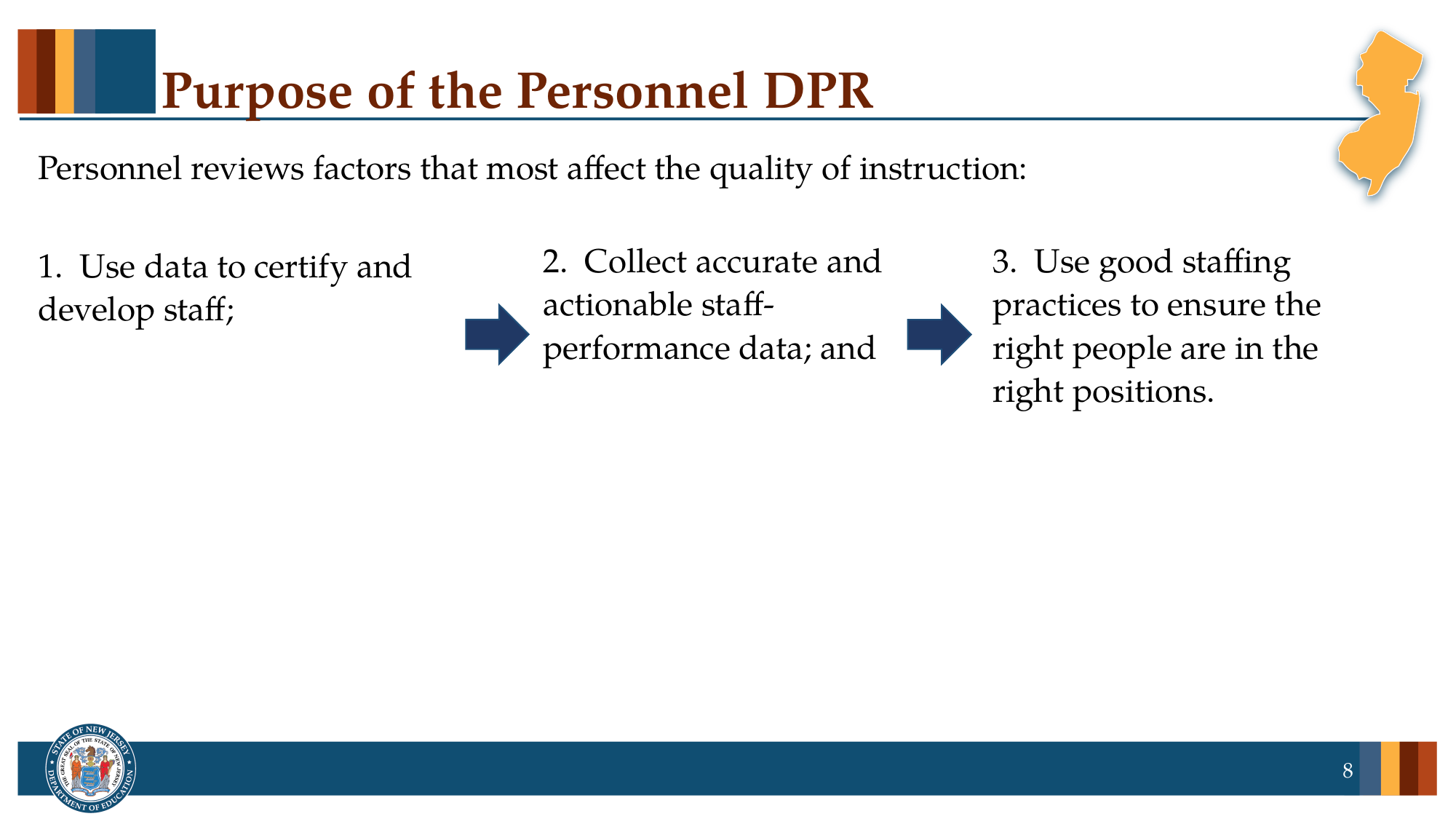

# Purpose of the Personnel DPR
Personnel reviews factors that most affect the quality of instruction:
2.  Collect accurate and actionable staff-performance data; and
3.  Use good staffing practices to ensure the right people are in the right positions.
1.  Use data to certify and develop staff;
8